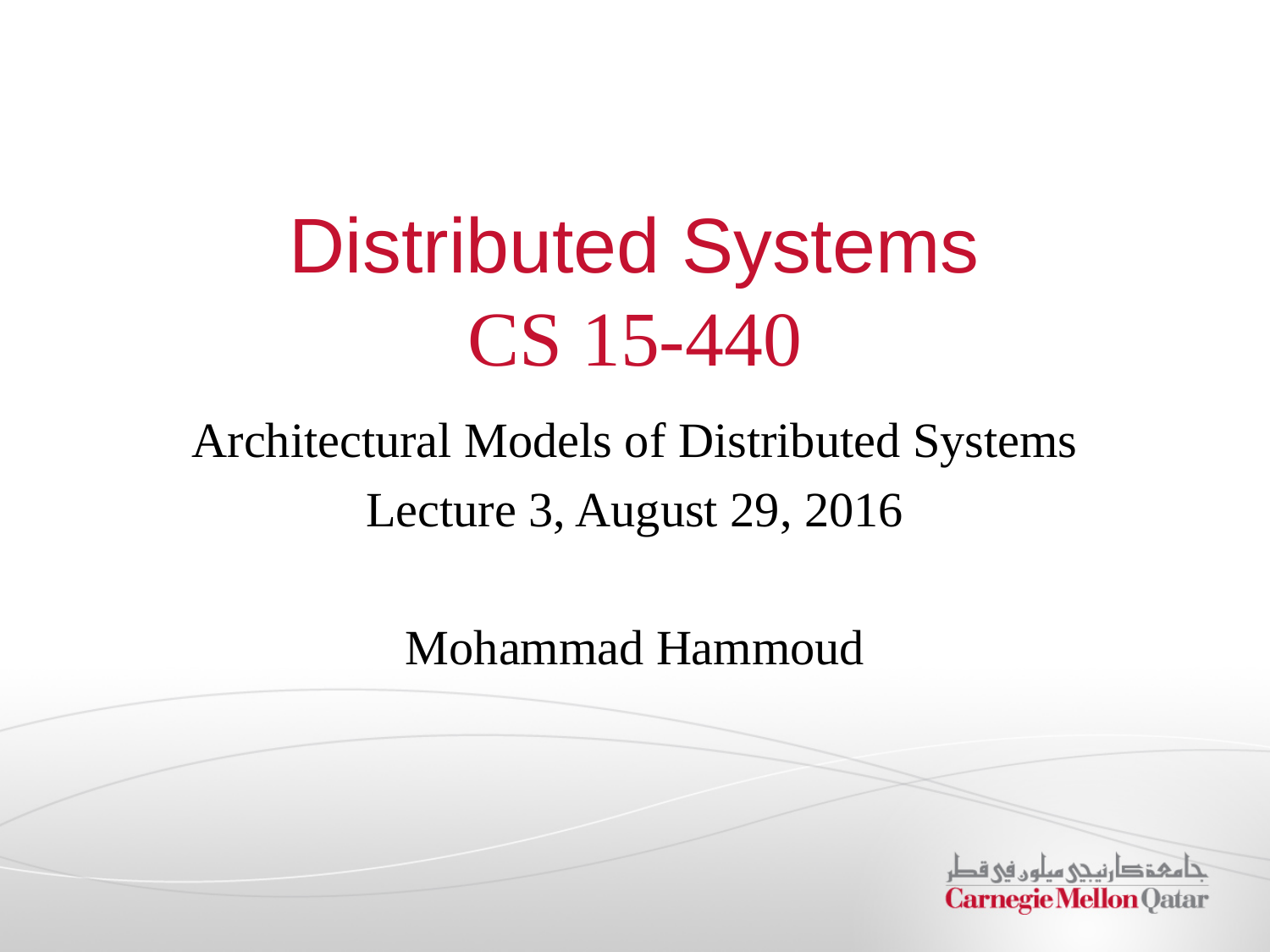

# Distributed Systems CS 15-440
Architectural Models of Distributed Systems
Lecture 3, August 29, 2016

Mohammad Hammoud